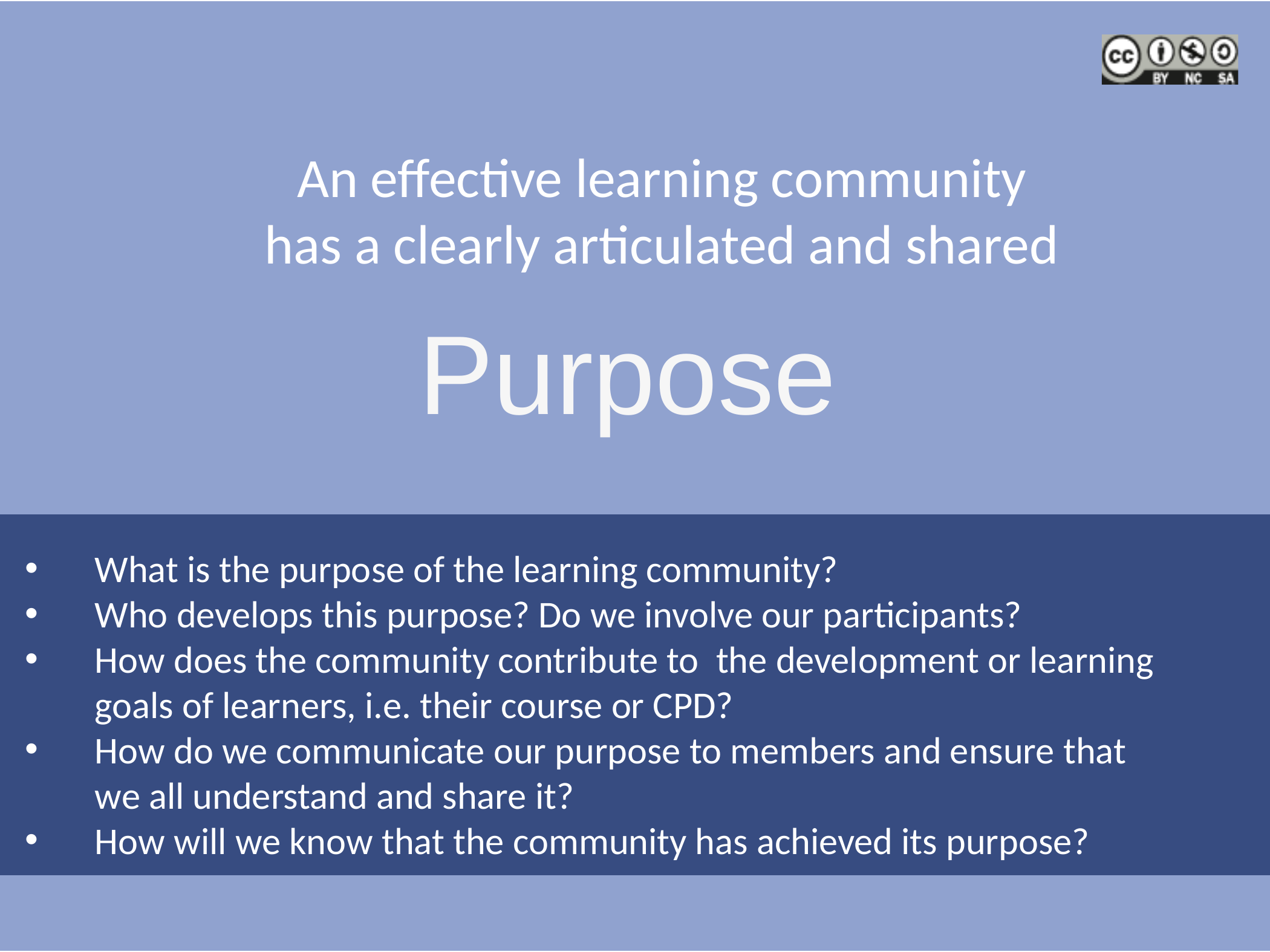

An effective learning community has a clearly articulated and shared
Purpose

What is the purpose of the learning community?
Who develops this purpose? Do we involve our participants?
How does the community contribute to  the development or learning goals of learners, i.e. their course or CPD?
How do we communicate our purpose to members and ensure that we all understand and share it?
How will we know that the community has achieved its purpose?